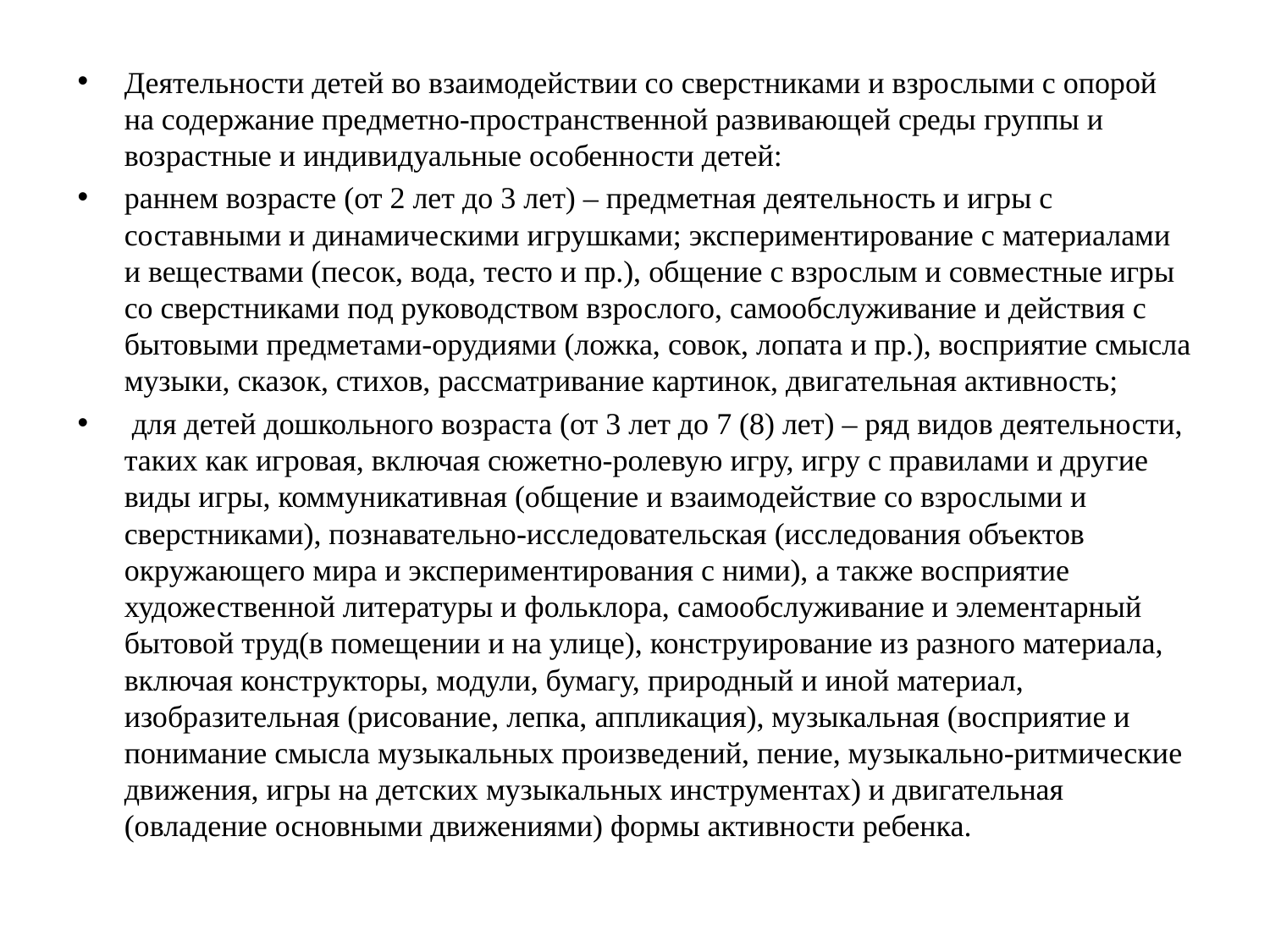

Деятельности детей во взаимодействии со сверстниками и взрослыми с опорой на содержание предметно-пространственной развивающей среды группы и возрастные и индивидуальные особенности детей:
раннем возрасте (от 2 лет до 3 лет) – предметная деятельность и игры с составными и динамическими игрушками; экспериментирование с материалами и веществами (песок, вода, тесто и пр.), общение с взрослым и совместные игры со сверстниками под руководством взрослого, самообслуживание и действия с бытовыми предметами-орудиями (ложка, совок, лопата и пр.), восприятие смысла музыки, сказок, стихов, рассматривание картинок, двигательная активность;
 для детей дошкольного возраста (от 3 лет до 7 (8) лет) – ряд видов деятельности, таких как игровая, включая сюжетно-ролевую игру, игру с правилами и другие виды игры, коммуникативная (общение и взаимодействие со взрослыми и сверстниками), познавательно-исследовательская (исследования объектов окружающего мира и экспериментирования с ними), а также восприятие художественной литературы и фольклора, самообслуживание и элементарный бытовой труд(в помещении и на улице), конструирование из разного материала, включая конструкторы, модули, бумагу, природный и иной материал, изобразительная (рисование, лепка, аппликация), музыкальная (восприятие и понимание смысла музыкальных произведений, пение, музыкально-ритмические движения, игры на детских музыкальных инструментах) и двигательная (овладение основными движениями) формы активности ребенка.